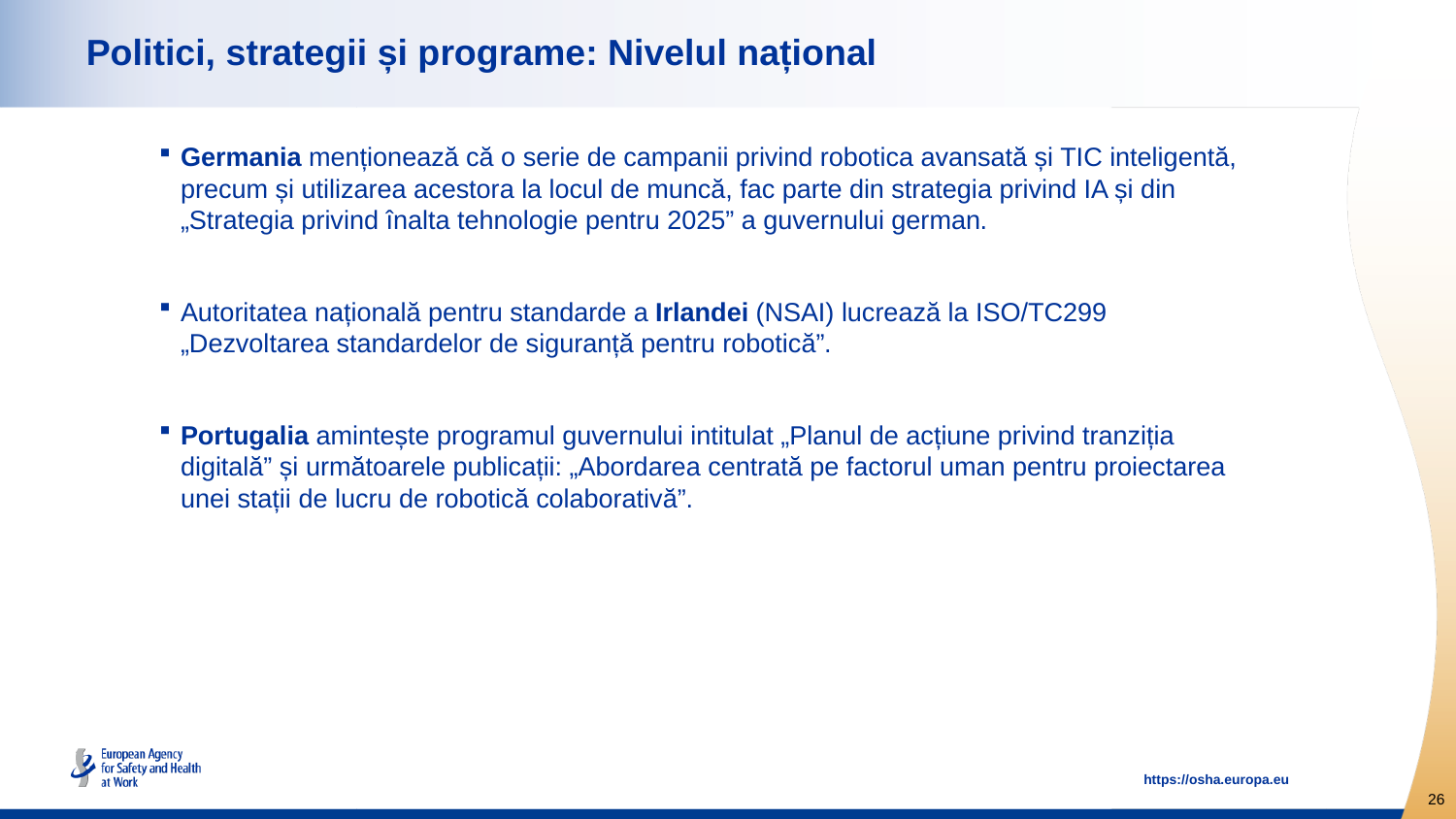

# Politici, strategii și programe: Nivelul național
Germania menționează că o serie de campanii privind robotica avansată și TIC inteligentă, precum și utilizarea acestora la locul de muncă, fac parte din strategia privind IA și din „Strategia privind înalta tehnologie pentru 2025” a guvernului german.

Autoritatea națională pentru standarde a Irlandei (NSAI) lucrează la ISO/TC299 „Dezvoltarea standardelor de siguranță pentru robotică”.

Portugalia amintește programul guvernului intitulat „Planul de acțiune privind tranziția digitală” și următoarele publicații: „Abordarea centrată pe factorul uman pentru proiectarea unei stații de lucru de robotică colaborativă”.